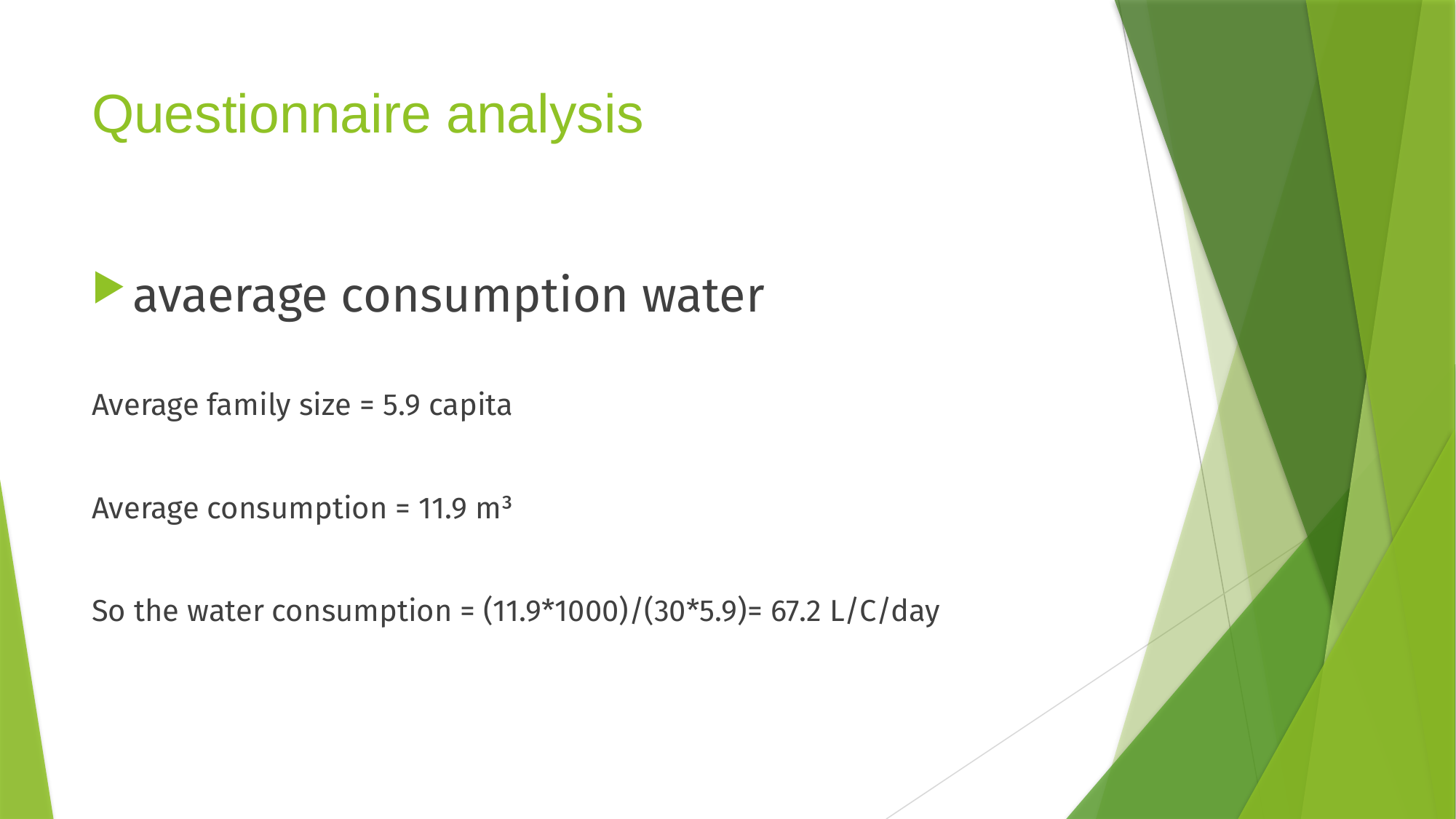

# Questionnaire analysis
avaerage consumption water

Average family size = 5.9 capita

Average consumption = 11.9 m³

So the water consumption = (11.9*1000)/(30*5.9)= 67.2 L/C/day